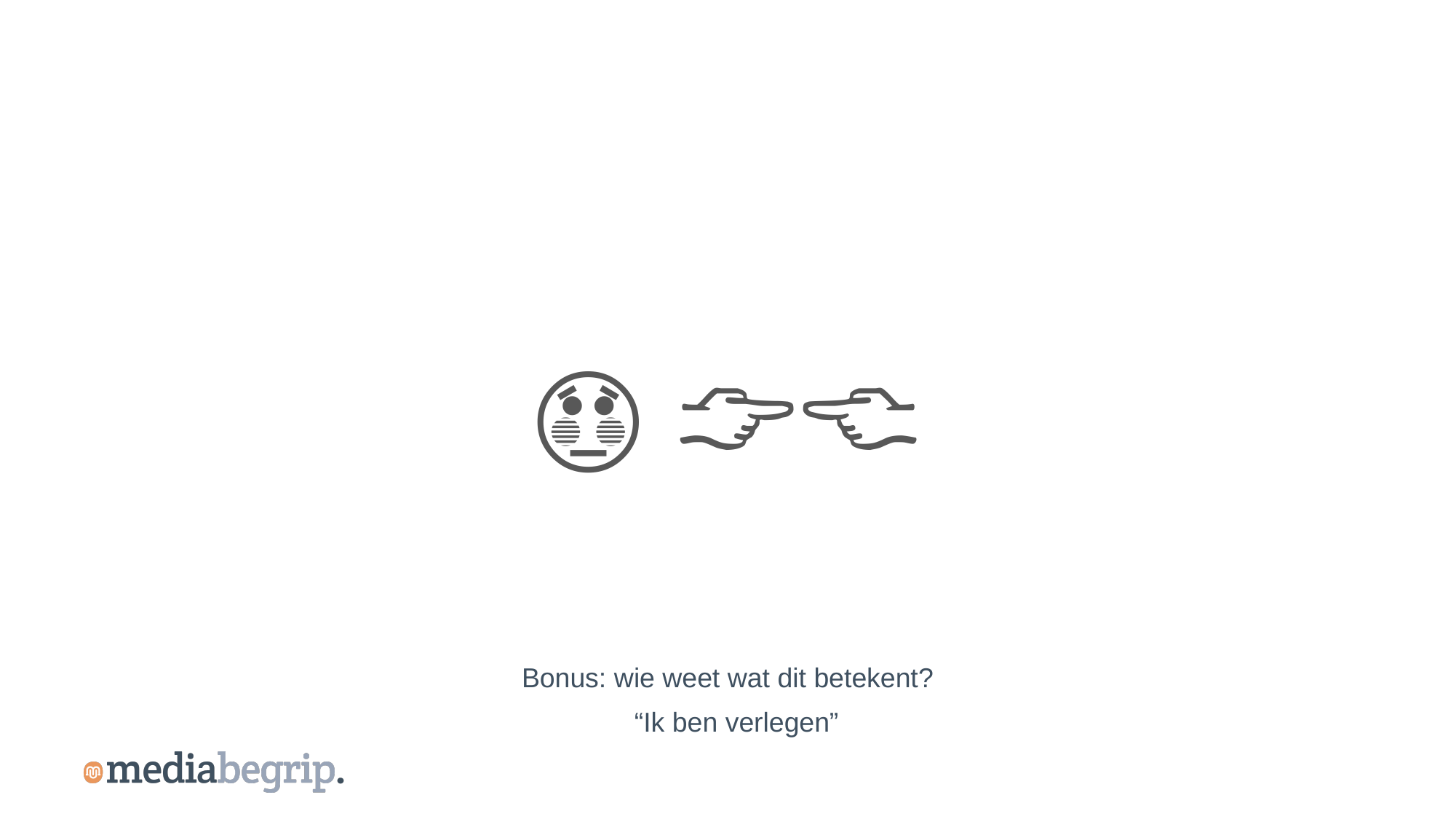

😳 👉👈
Bonus: wie weet wat dit betekent?
“Ik ben verlegen”